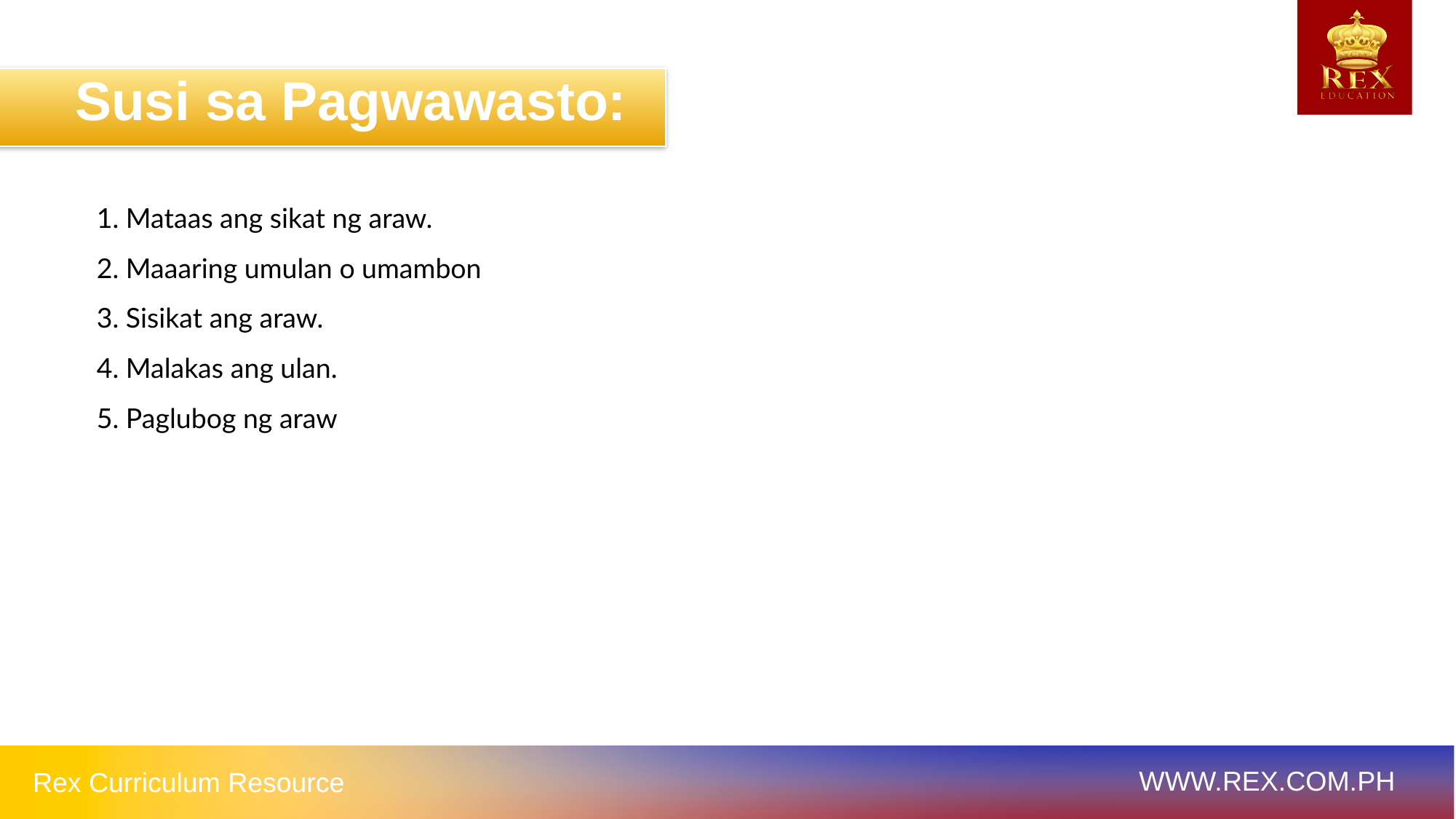

Susi sa Pagwawasto:

1. Mataas ang sikat ng araw.
2. Maaaring umulan o umambon
3. Sisikat ang araw.
4. Malakas ang ulan.
5. Paglubog ng araw